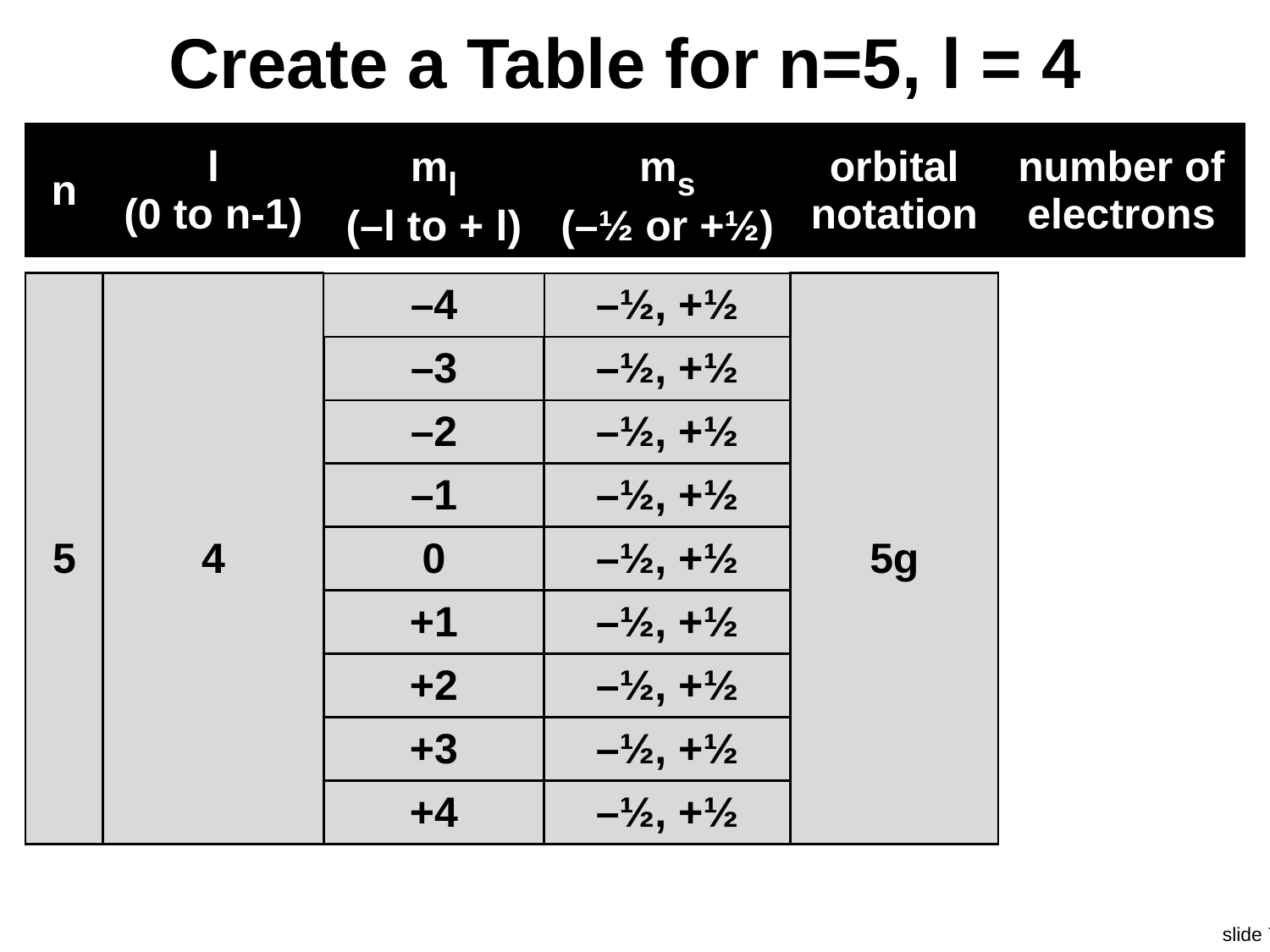

# Create a Table for n=5, l = 4
| n | l (0 to n-1) | ml (–l to + l) | ms (–½ or +½) | orbital notation | number of electrons |
| --- | --- | --- | --- | --- | --- |
|  |  |  |  |  |  |
| 5 | 4 | –4 | –½, +½ | 5g |  |
|  |  | –3 | –½, +½ |  |  |
|  |  | –2 | –½, +½ |  |  |
|  |  | –1 | –½, +½ |  |  |
|  |  | 0 | –½, +½ |  |  |
|  |  | +1 | –½, +½ |  |  |
|  |  | +2 | –½, +½ |  |  |
|  |  | +3 | –½, +½ |  |  |
|  |  | +4 | –½, +½ |  |  |